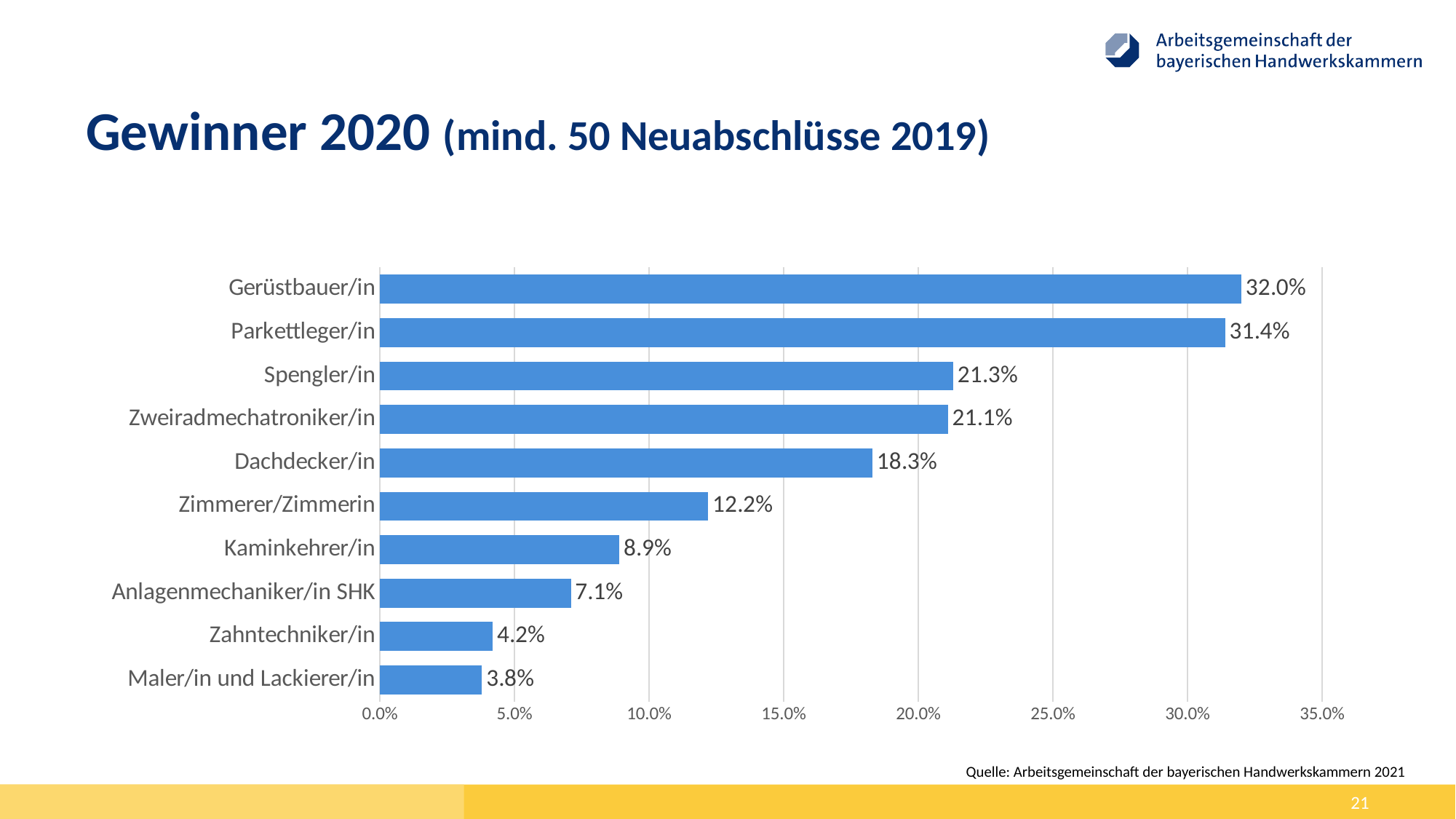

# Gewinner 2020 (mind. 50 Neuabschlüsse 2019)

### Chart

| Category | Veränderung |
|---|---|
| Maler/in und Lackierer/in | 0.038 |
| Zahntechniker/in | 0.042 |
| Anlagenmechaniker/in SHK | 0.071 |
| Kaminkehrer/in | 0.089 |
| Zimmerer/Zimmerin | 0.122 |
| Dachdecker/in | 0.183 |
| Zweiradmechatroniker/in | 0.211 |
| Spengler/in | 0.213 |
| Parkettleger/in | 0.314 |
| Gerüstbauer/in | 0.32 |
Quelle: Arbeitsgemeinschaft der bayerischen Handwerkskammern 2021
21